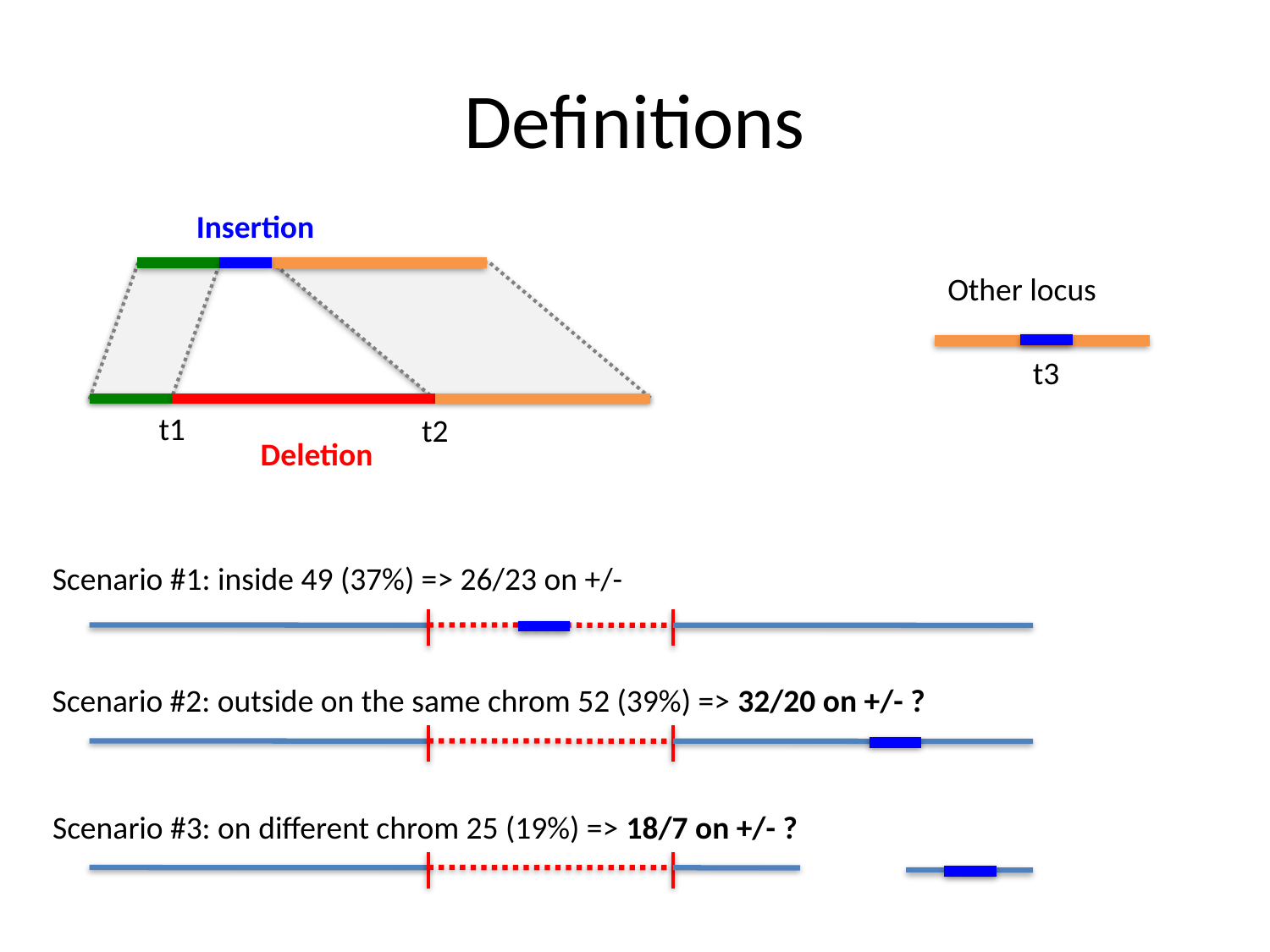

# Definitions
Insertion

Other locus

t3
t1
t2
Deletion
Scenario #1: inside 49 (37%) => 26/23 on +/-
Scenario #2: outside on the same chrom 52 (39%) => 32/20 on +/- ?
Scenario #3: on different chrom 25 (19%) => 18/7 on +/- ?